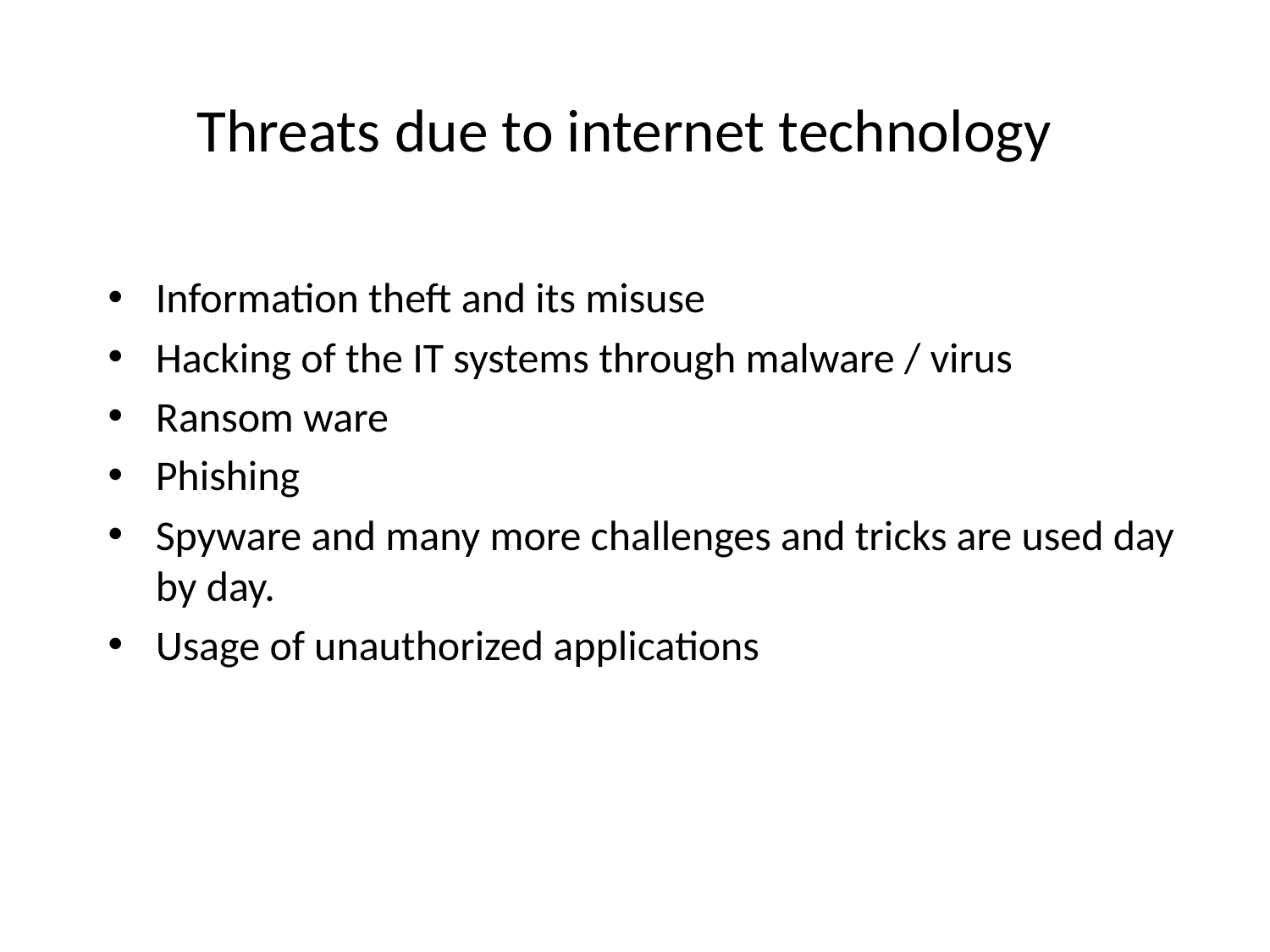

# Threats due to internet technology
Information theft and its misuse
Hacking of the IT systems through malware / virus
Ransom ware
Phishing
Spyware and many more challenges and tricks are used day by day.
Usage of unauthorized applications